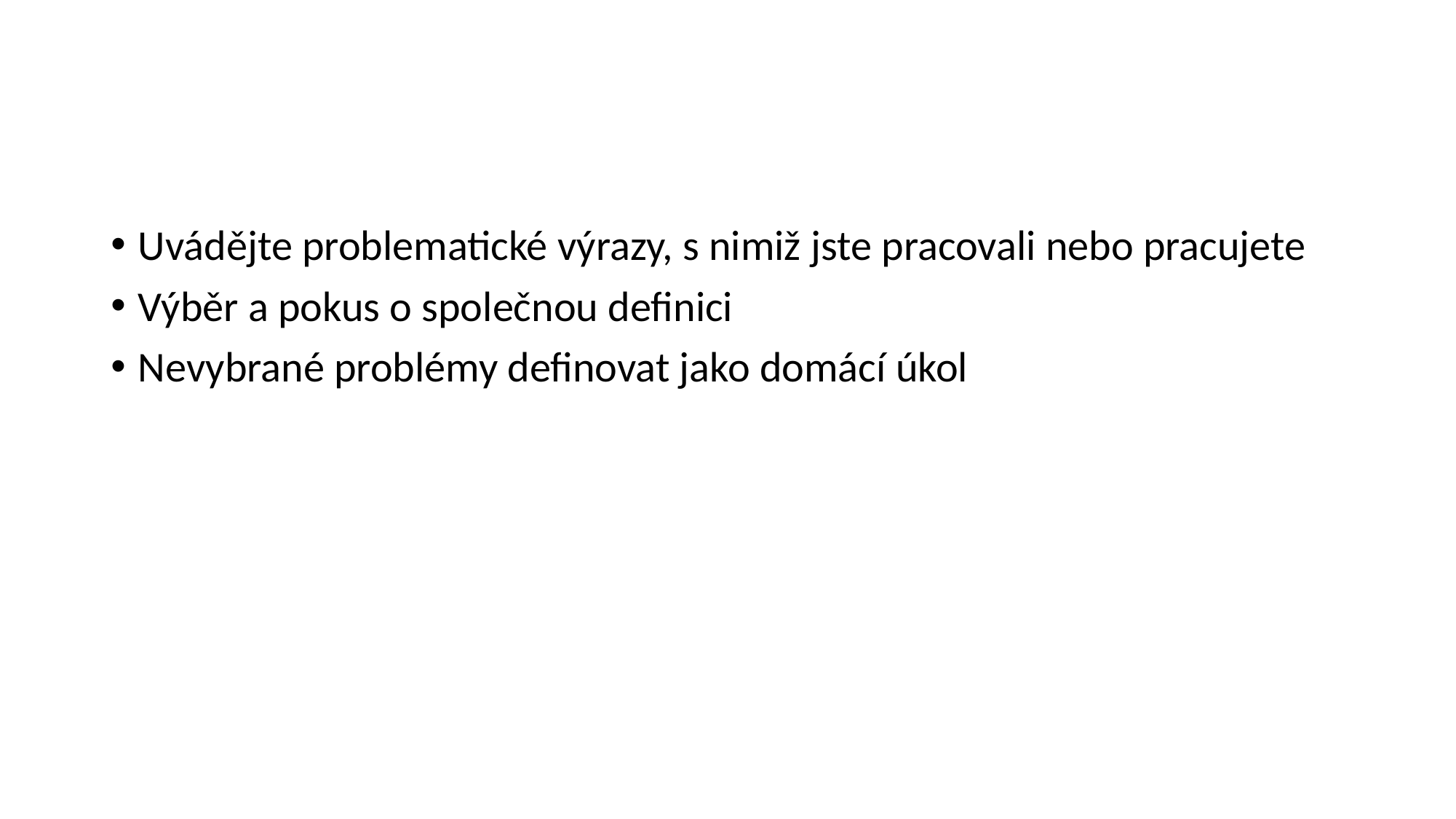

#
Uvádějte problematické výrazy, s nimiž jste pracovali nebo pracujete
Výběr a pokus o společnou definici
Nevybrané problémy definovat jako domácí úkol